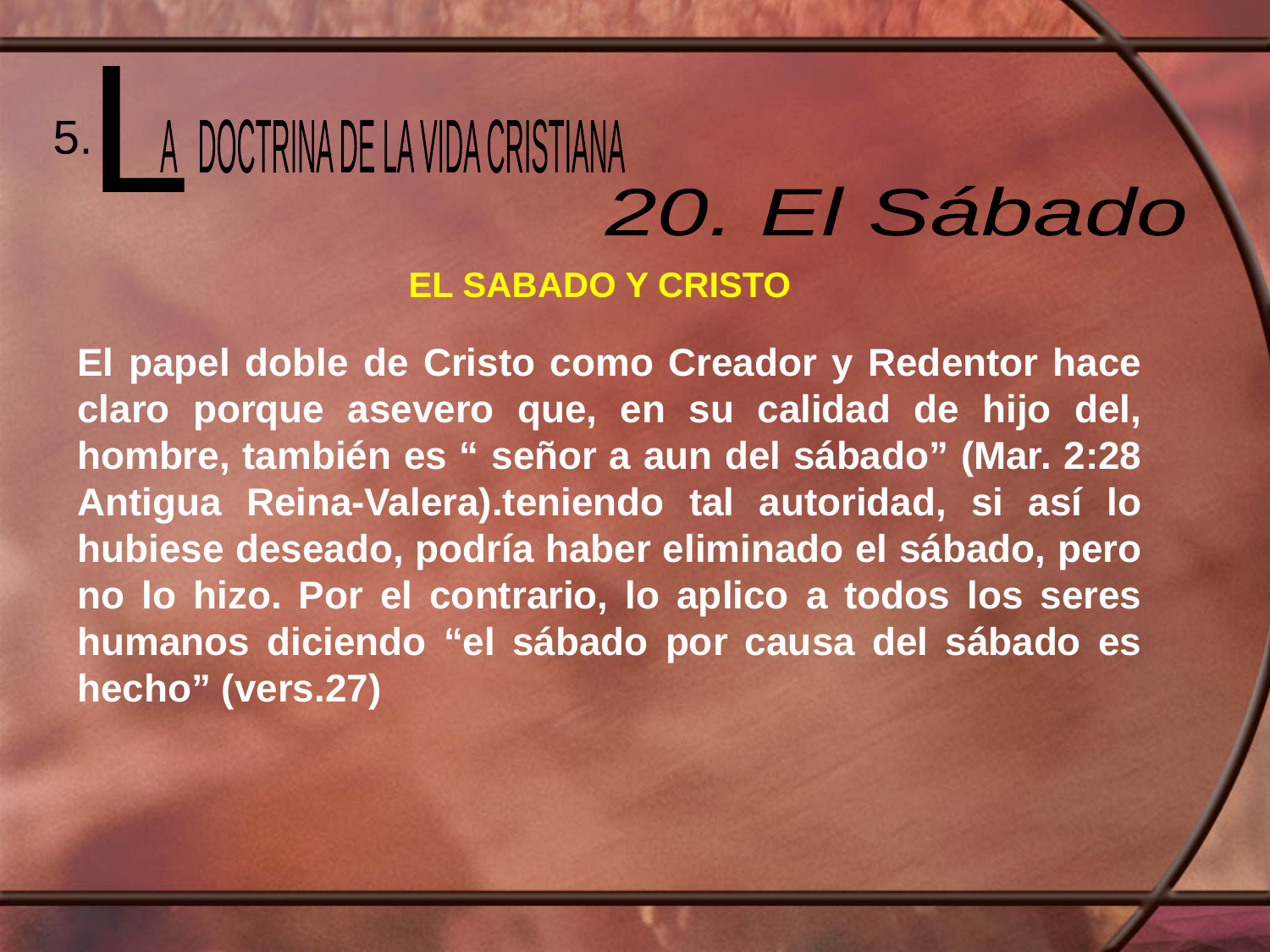

L
   A   DOCTRINA DE LA VIDA CRISTIANA
5.
20. El Sábado
EL SABADO Y CRISTO
El papel doble de Cristo como Creador y Redentor hace claro porque asevero que, en su calidad de hijo del, hombre, también es “ señor a aun del sábado” (Mar. 2:28 Antigua Reina-Valera).teniendo tal autoridad, si así lo hubiese deseado, podría haber eliminado el sábado, pero no lo hizo. Por el contrario, lo aplico a todos los seres humanos diciendo “el sábado por causa del sábado es hecho” (vers.27)